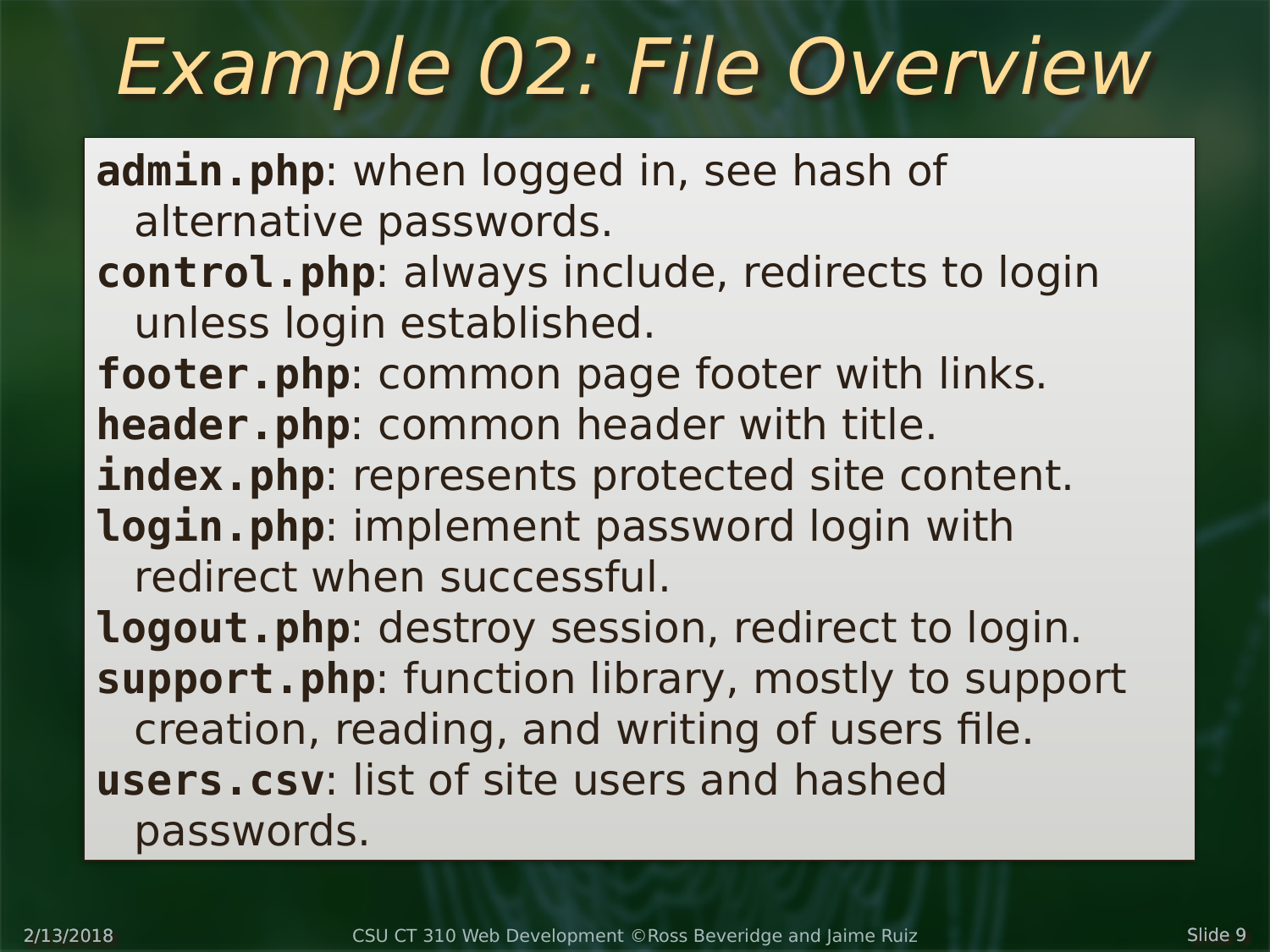

# Example 02: File Overview
admin.php: when logged in, see hash of alternative passwords.
control.php: always include, redirects to login unless login established.
footer.php: common page footer with links.
header.php: common header with title.
index.php: represents protected site content.
login.php: implement password login with redirect when successful.
logout.php: destroy session, redirect to login.
support.php: function library, mostly to support creation, reading, and writing of users file.
users.csv: list of site users and hashed passwords.
2/13/2018
Slide 9
CSU CT 310 Web Development ©Ross Beveridge and Jaime Ruiz